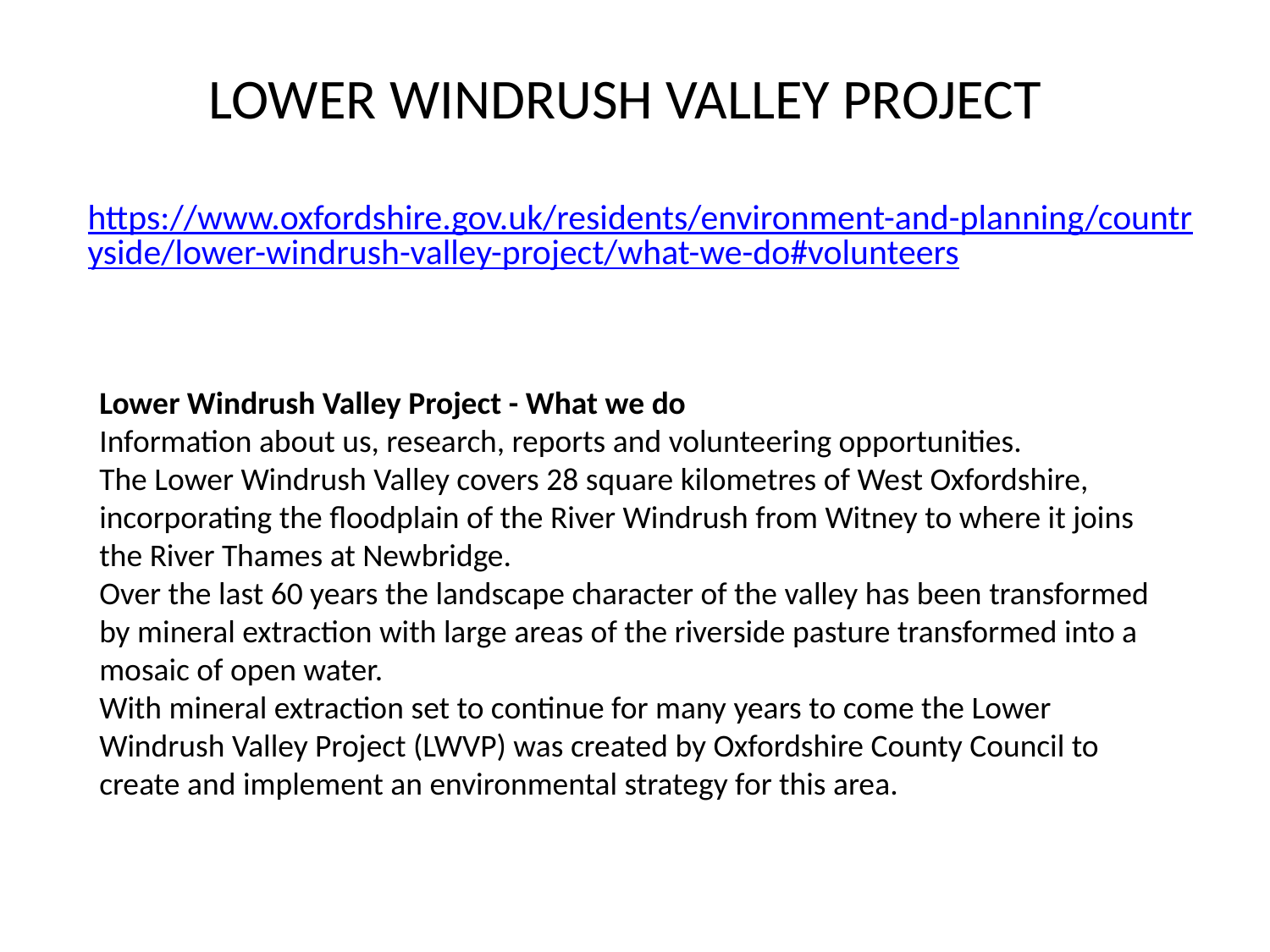

LOWER WINDRUSH VALLEY PROJECT
# https://www.oxfordshire.gov.uk/residents/environment-and-planning/countryside/lower-windrush-valley-project/what-we-do#volunteers
Lower Windrush Valley Project - What we do
Information about us, research, reports and volunteering opportunities.
The Lower Windrush Valley covers 28 square kilometres of West Oxfordshire, incorporating the floodplain of the River Windrush from Witney to where it joins the River Thames at Newbridge.
Over the last 60 years the landscape character of the valley has been transformed by mineral extraction with large areas of the riverside pasture transformed into a mosaic of open water.
With mineral extraction set to continue for many years to come the Lower Windrush Valley Project (LWVP) was created by Oxfordshire County Council to create and implement an environmental strategy for this area.